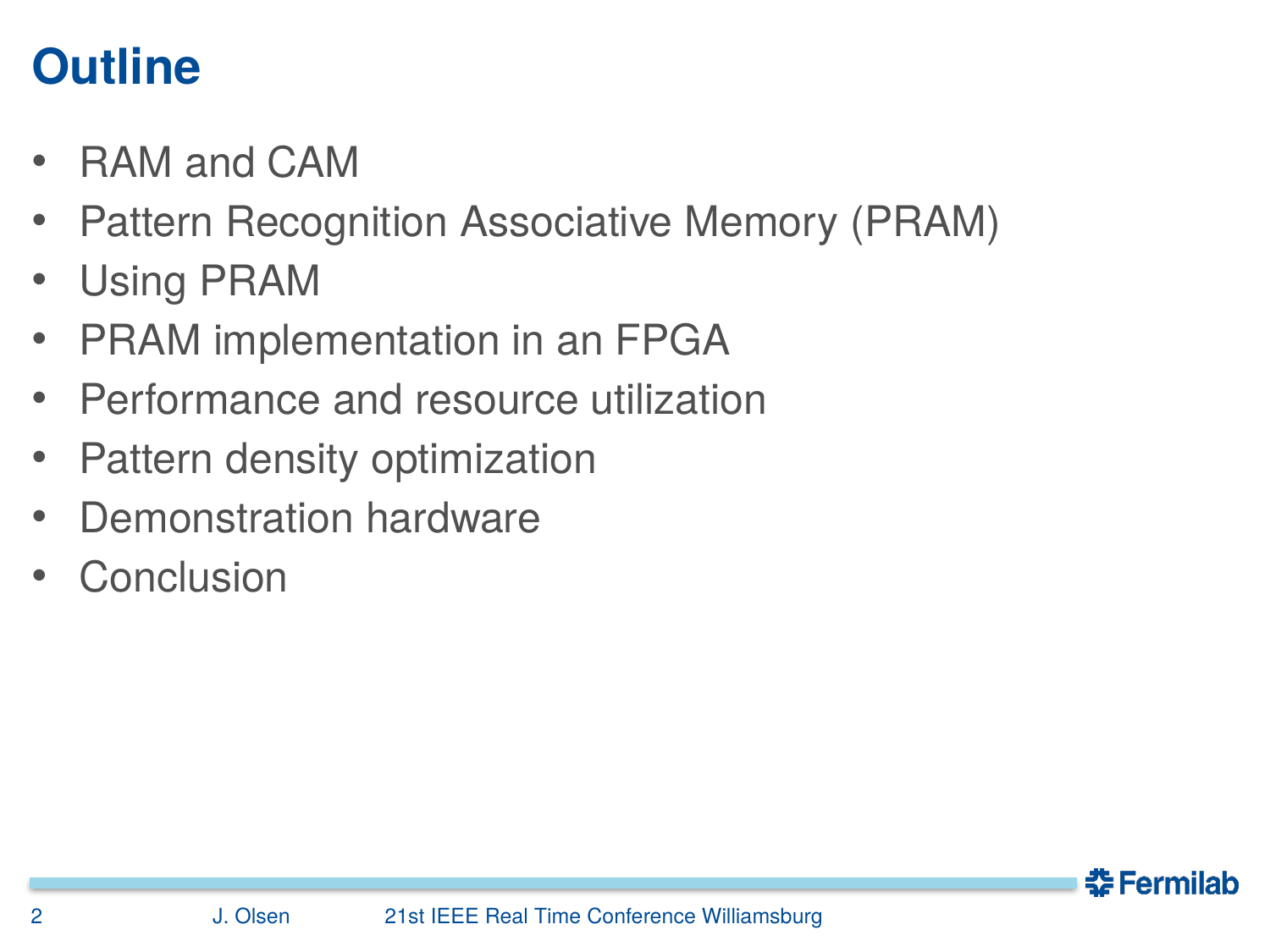

# Outline
RAM and CAM
Pattern Recognition Associative Memory (PRAM)
Using PRAM
PRAM implementation in an FPGA
Performance and resource utilization
Pattern density optimization
Demonstration hardware
Conclusion

2
J. Olsen                21st IEEE Real Time Conference Williamsburg